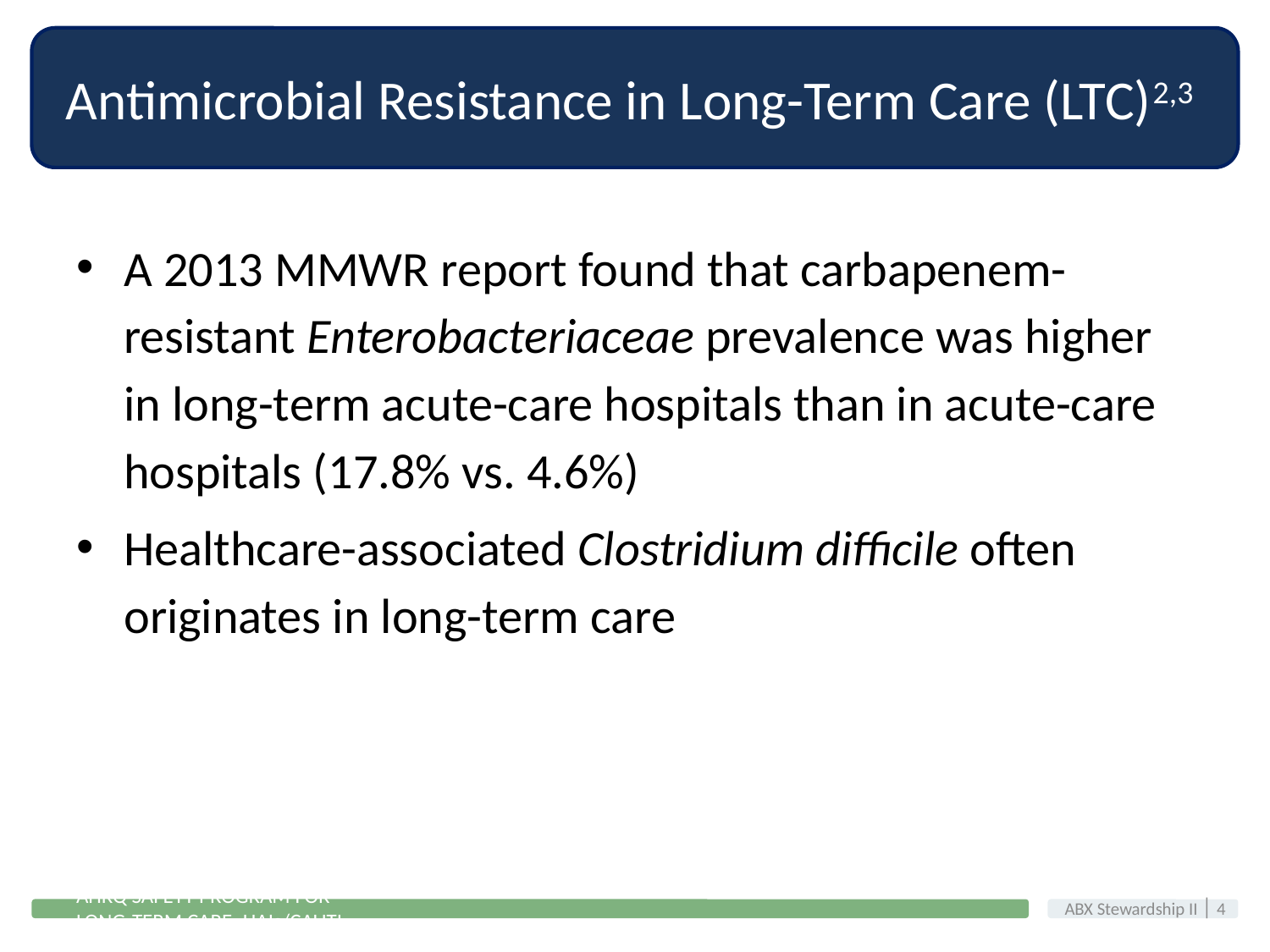

# Antimicrobial Resistance in Long-Term Care (LTC)2,3
A 2013 MMWR report found that carbapenem-resistant Enterobacteriaceae prevalence was higher in long-term acute-care hospitals than in acute-care hospitals (17.8% vs. 4.6%)
Healthcare-associated Clostridium difficile often originates in long-term care

AHRQ SAFETY PROGRAM FOR LONG-TERM CARE: HAIs/CAUTI
ABX Stewardship II ׀ 4